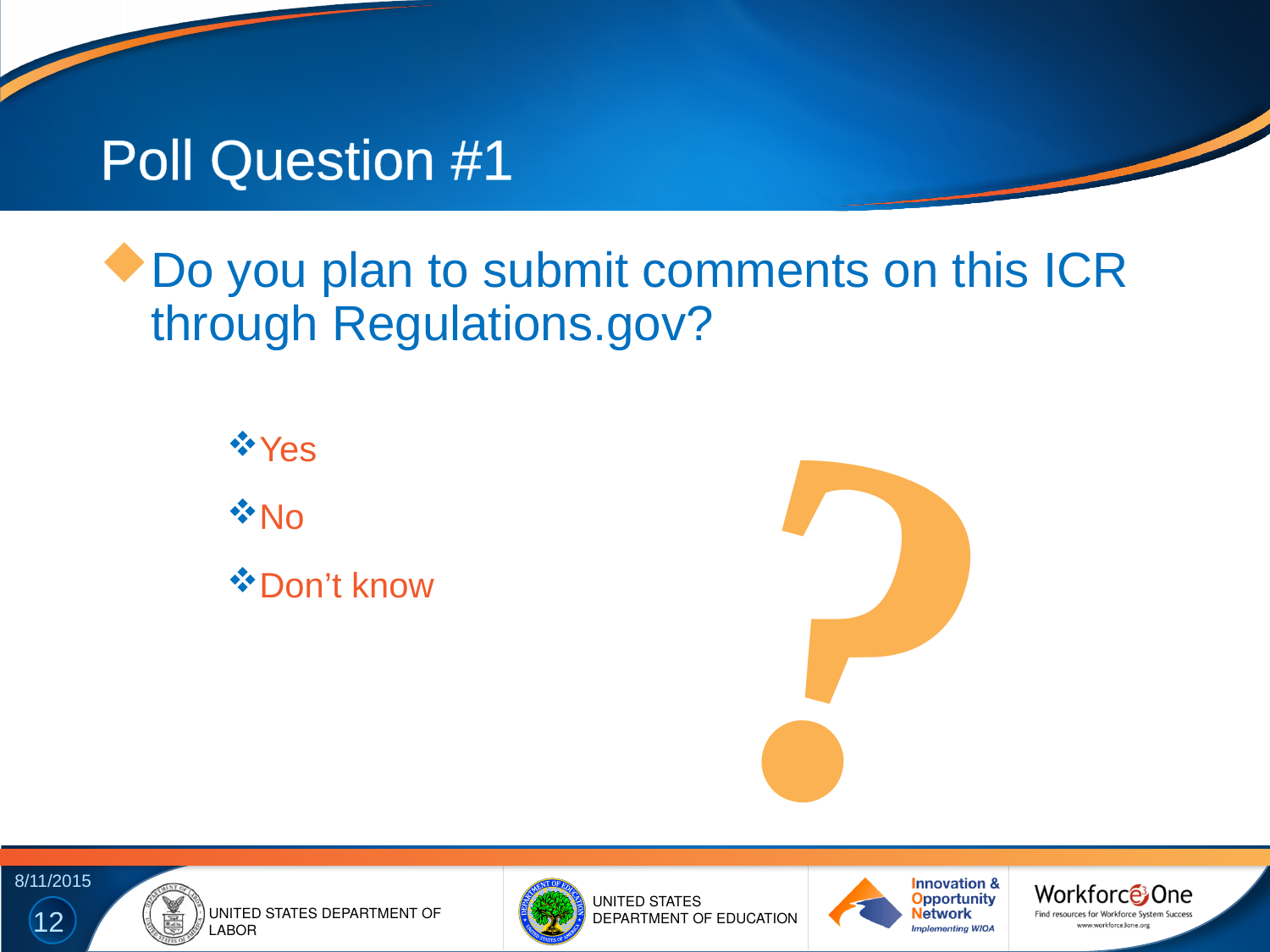

# Poll Question #1
Do you plan to submit comments on this ICR through Regulations.gov?

Yes
No
Don’t know
?